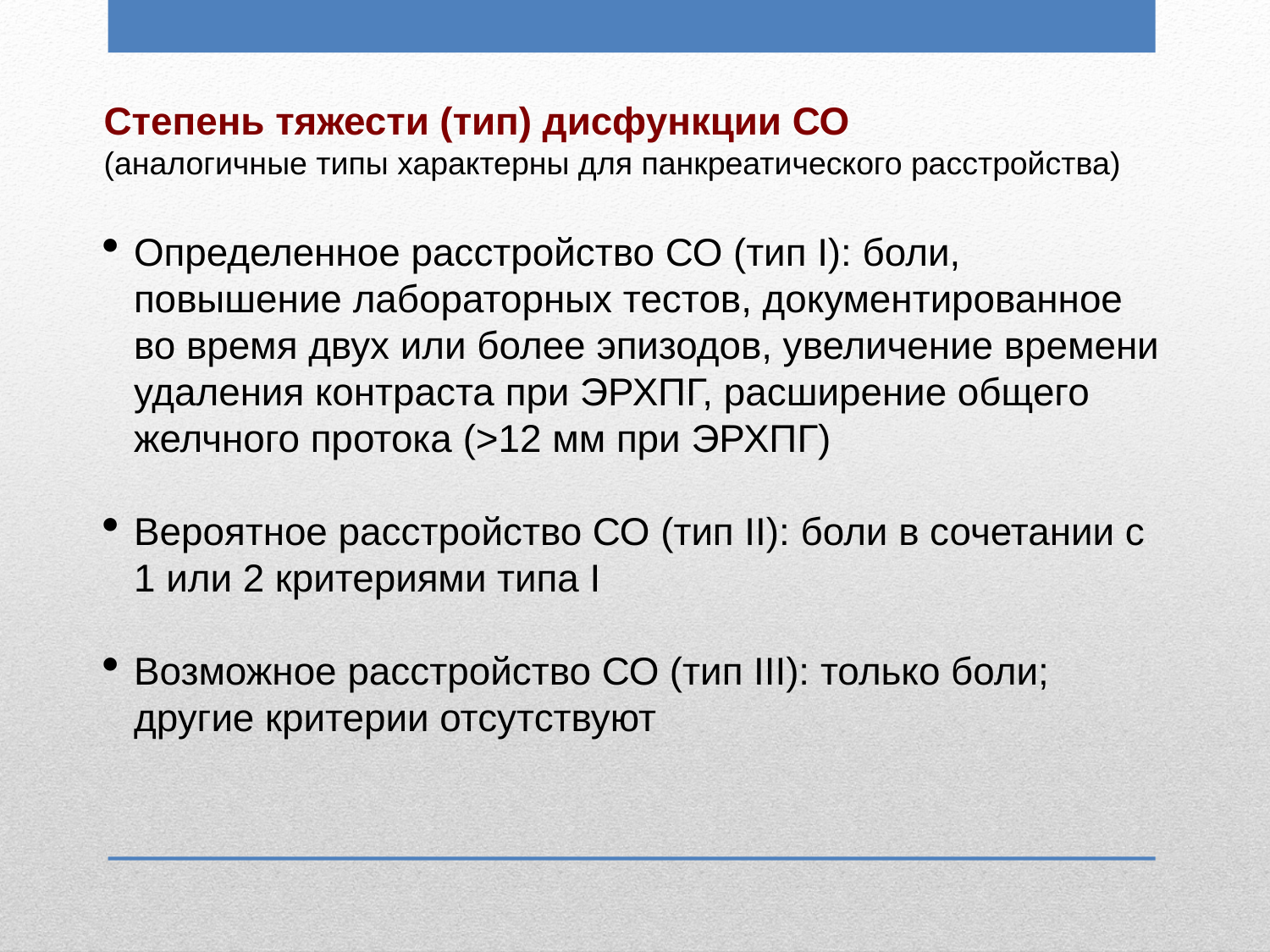

Степень тяжести (тип) дисфункции СО
(аналогичные типы характерны для панкреатического расстройства)

Определенное расстройство СО (тип I): боли, повышение лабораторных тестов, документированное во время двух или более эпизодов, увеличение времени удаления контраста при ЭРХПГ, расширение общего желчного протока (>12 мм при ЭРХПГ)

Вероятное расстройство СО (тип II): боли в сочетании с 1 или 2 критериями типа I

Возможное расстройство СО (тип III): только боли; другие критерии отсутствуют